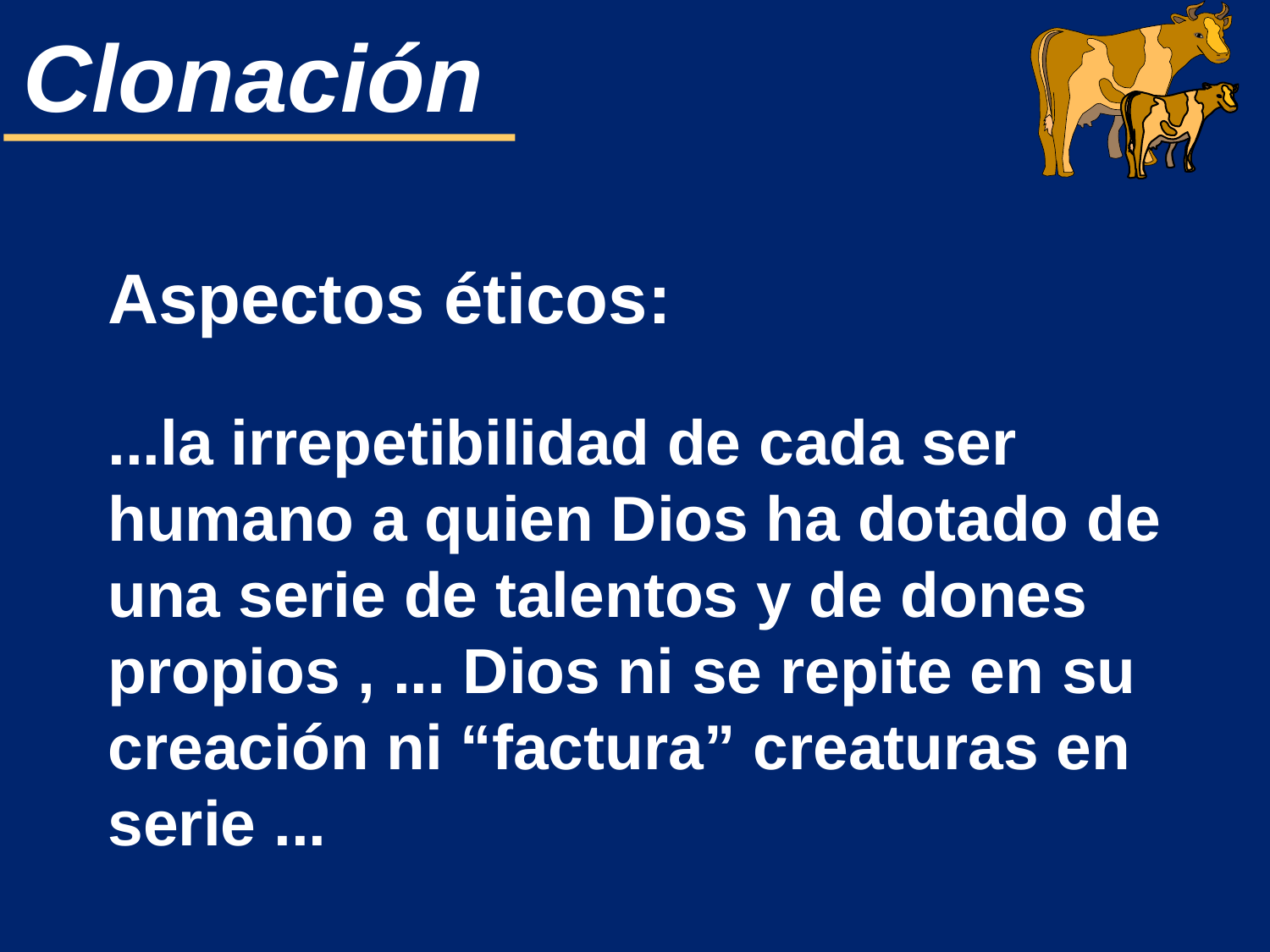

Aspectos éticos:
...la irrepetibilidad de cada ser humano a quien Dios ha dotado de una serie de talentos y de dones propios , ... Dios ni se repite en su creación ni “factura” creaturas en serie ...